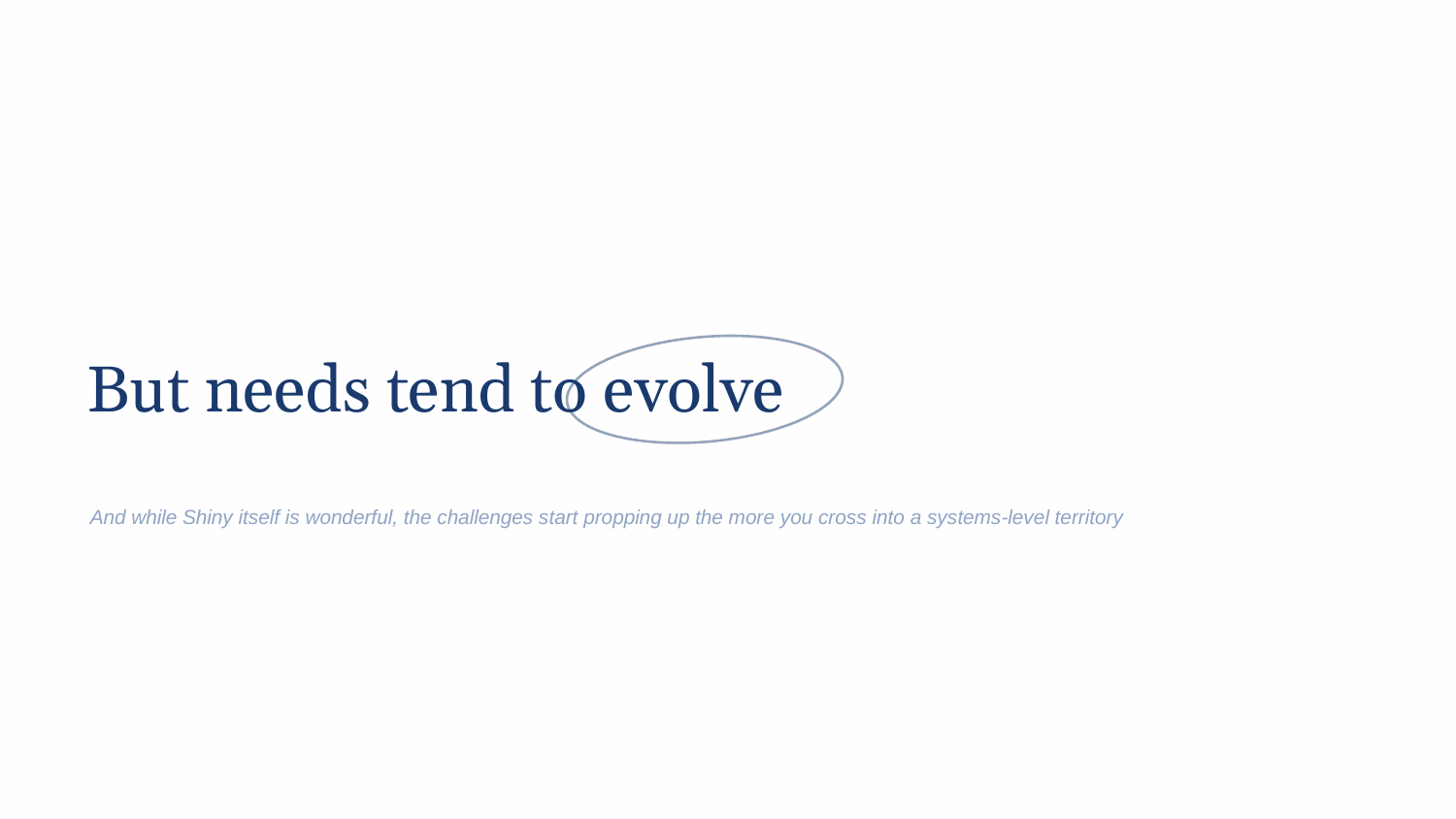

But needs tend to evolve

And while Shiny itself is wonderful, the challenges start propping up the more you cross into a systems-level territory